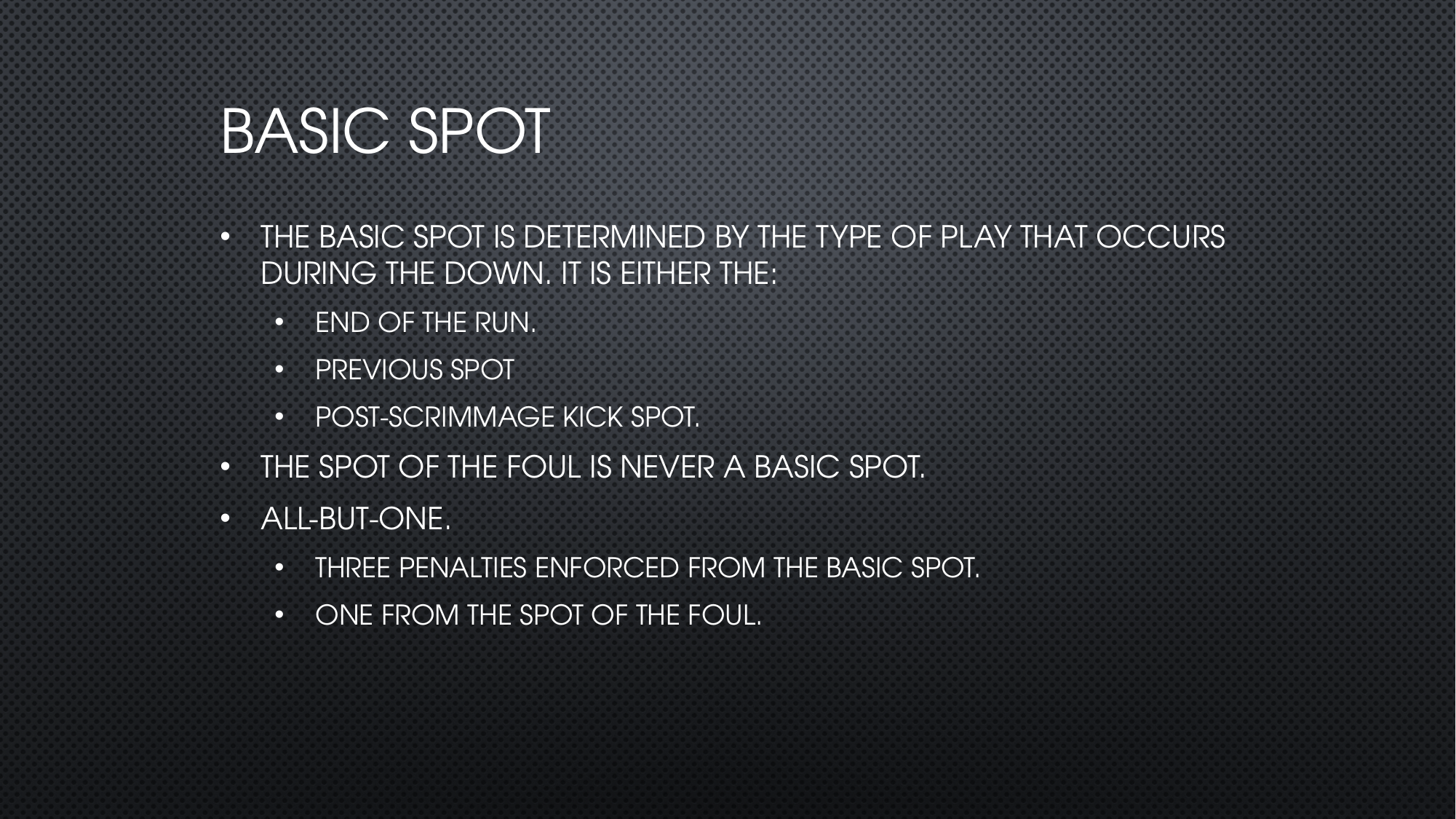

# Basic Spot
the basic spot is determined by the type of play that occurs during the down. it is either the:
end of the run.
previous spot
post-scrimmage kick spot.
The spot of the foul is never a basic spot.
All-but-One.
Three penalties enforced from the basic spot.
One from the spot of the foul.